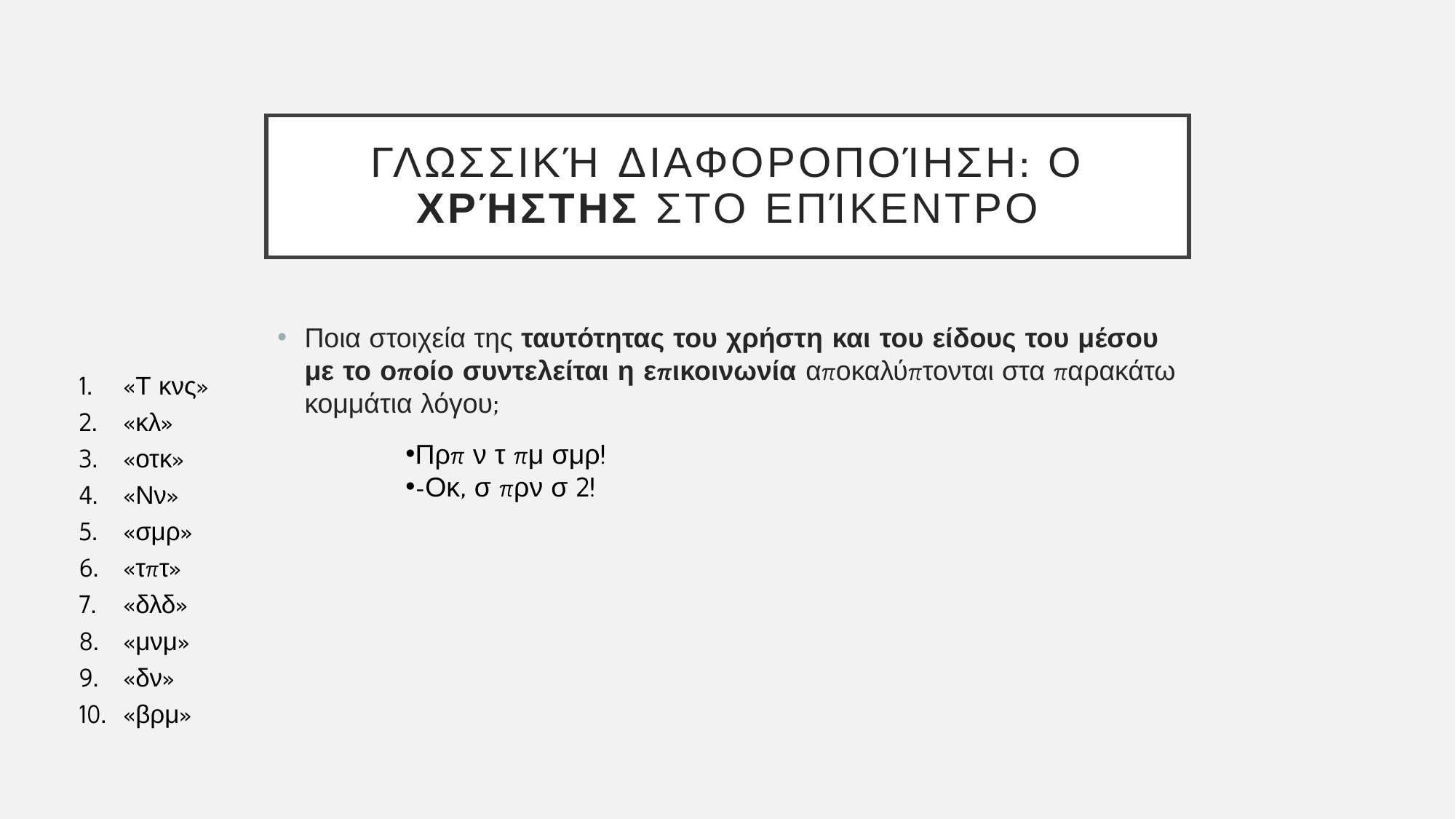

# Γλωσσική διαφοροποίηση: ο χρήστης στο επίκεντρο
Ποια στοιχεία της ταυτότητας του χρήστη και του είδους του μέσου με το οποίο συντελείται η επικοινωνία αποκαλύπτονται στα παρακάτω κομμάτια λόγου;

«Τ κνς»
«κλ»
«οτκ»
«Νν»
«σμρ»
«τπτ»
«δλδ»
«μνμ»
«δν»
«βρμ»
Πρπ ν τ πμ σμρ!
-Οκ, σ πρν σ 2!